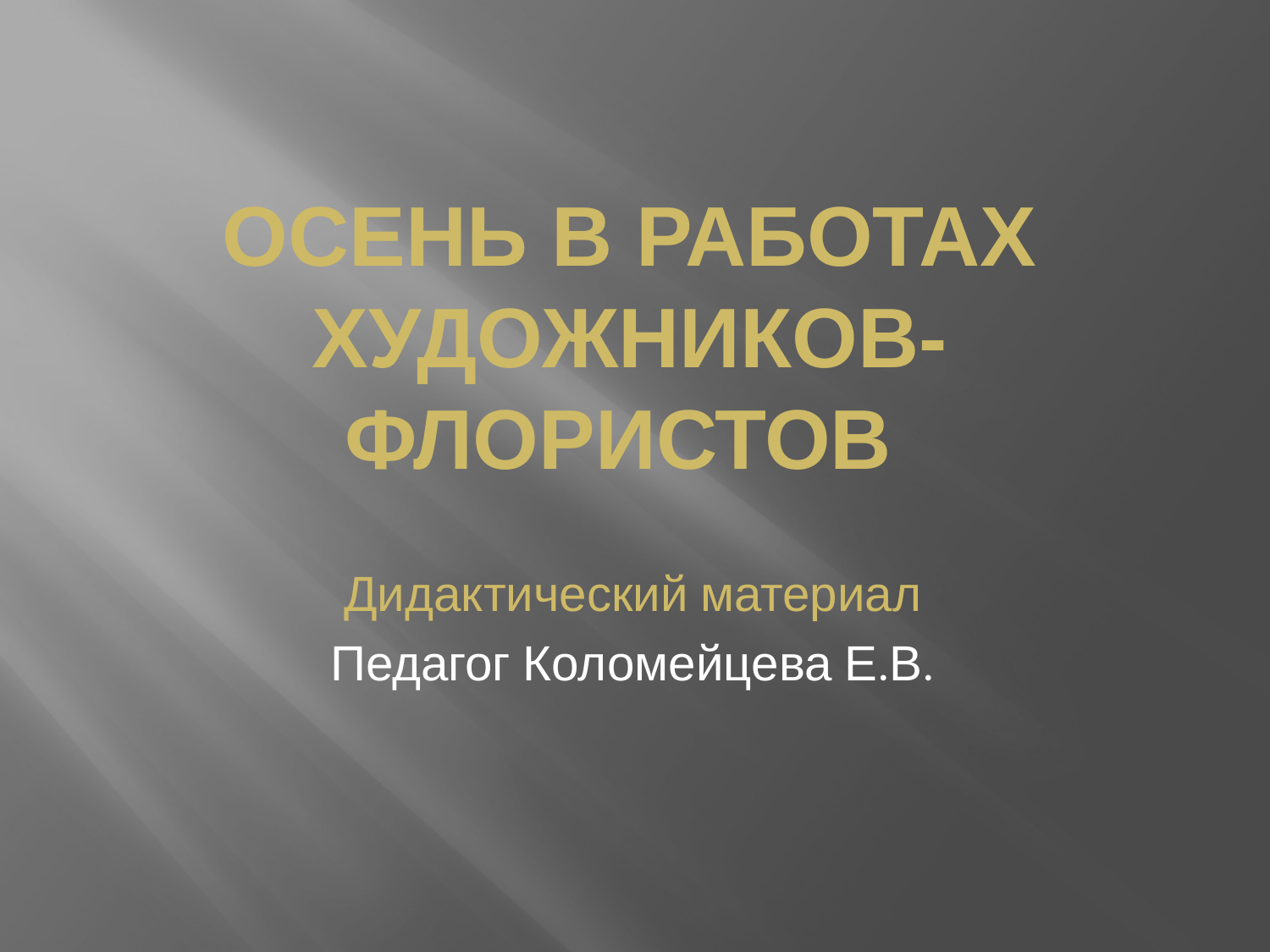

# Осень в работах художников-флористов
Дидактический материал
Педагог Коломейцева Е.В.